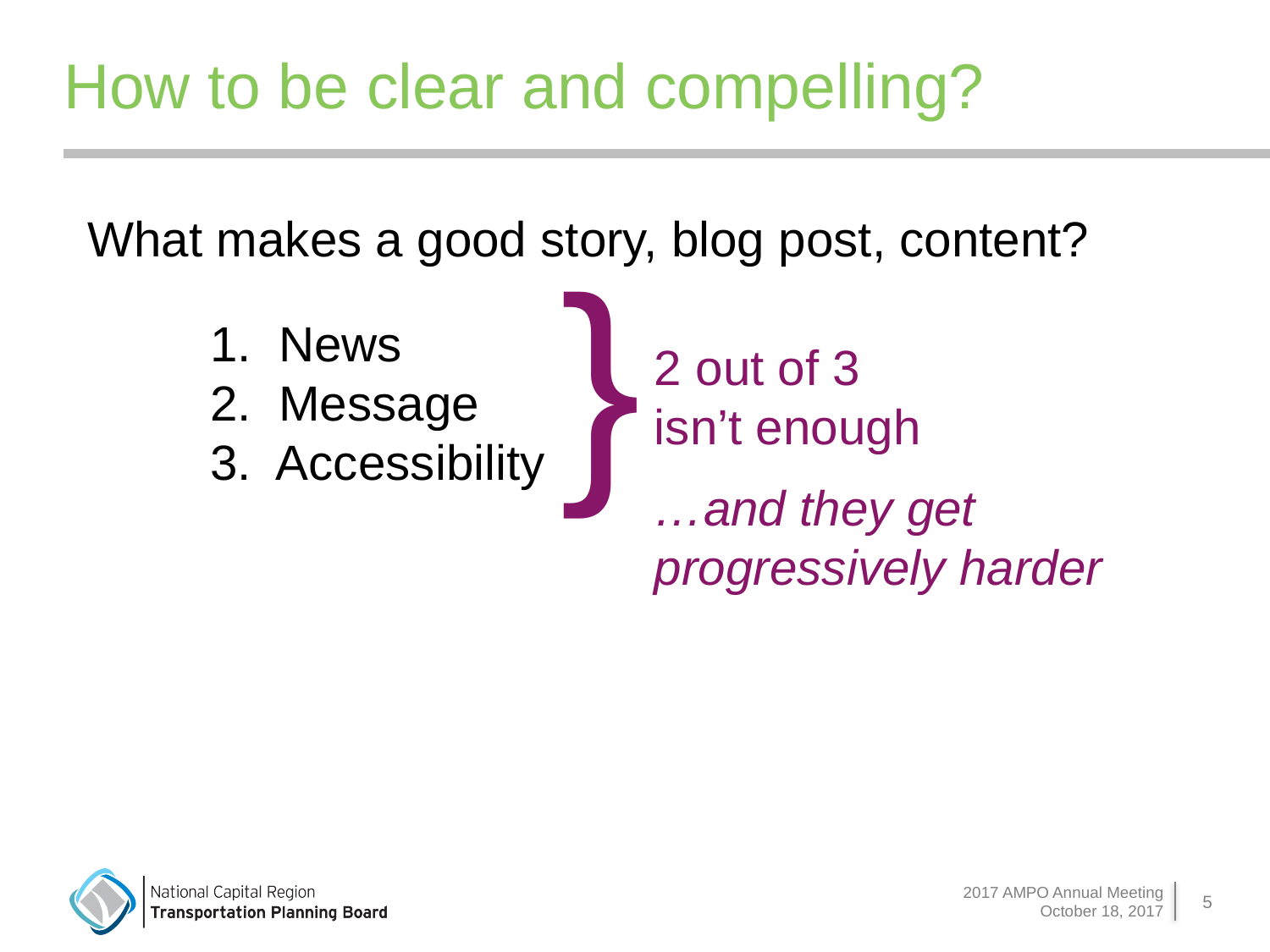

| How to be clear and compelling? |
| --- |
What makes a good story, blog post, content?
}
1.  News
2.  Message
3.  Accessibility
2 out of 3
isn’t enough
…and they get
progressively harder
2017 AMPO Annual Meeting
October 18, 2017
5